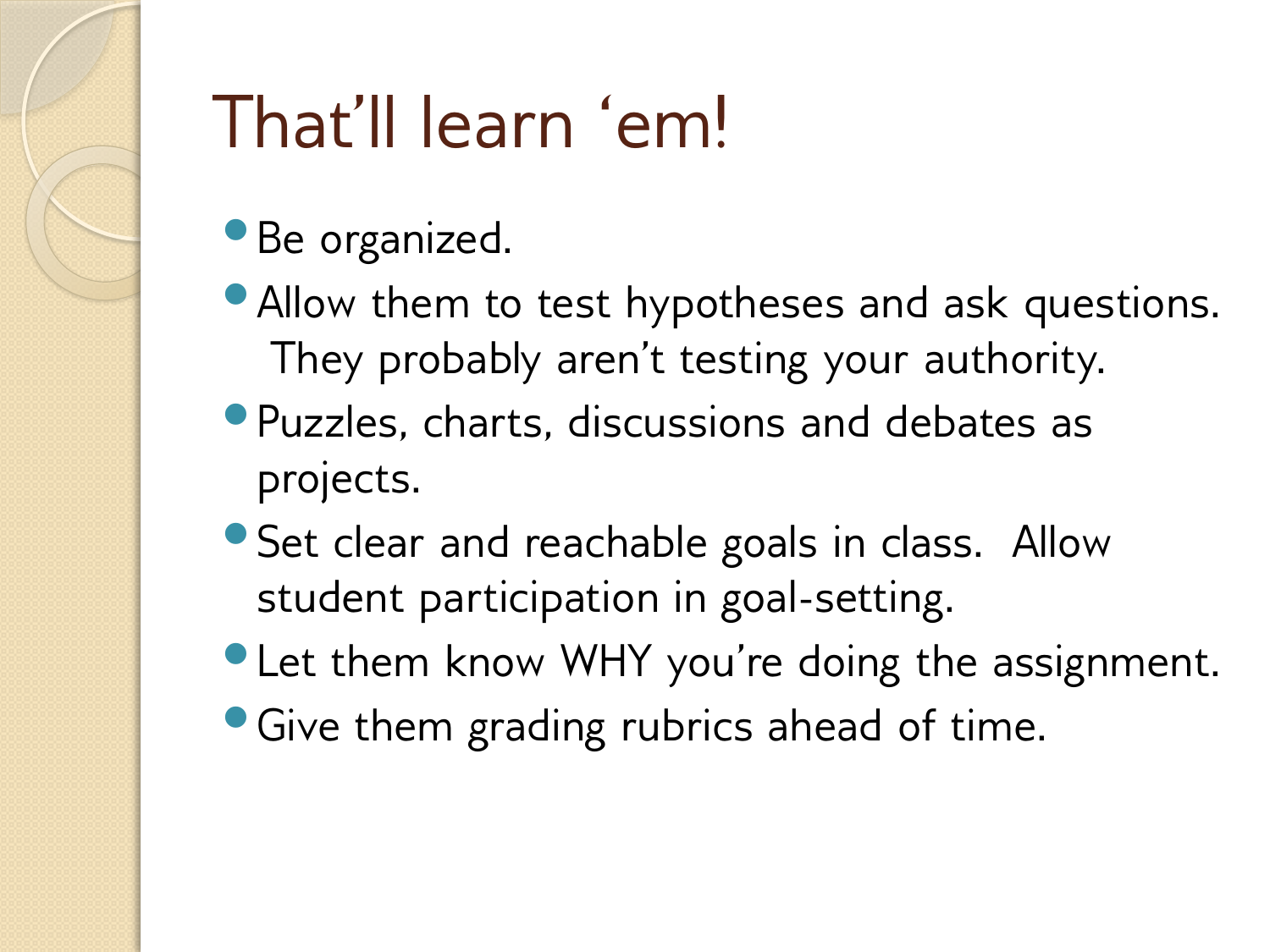

# That’ll learn ‘em!
Be organized.
Allow them to test hypotheses and ask questions.  They probably aren’t testing your authority.
Puzzles, charts, discussions and debates as projects.
Set clear and reachable goals in class.  Allow student participation in goal-setting.
Let them know WHY you’re doing the assignment.
Give them grading rubrics ahead of time.